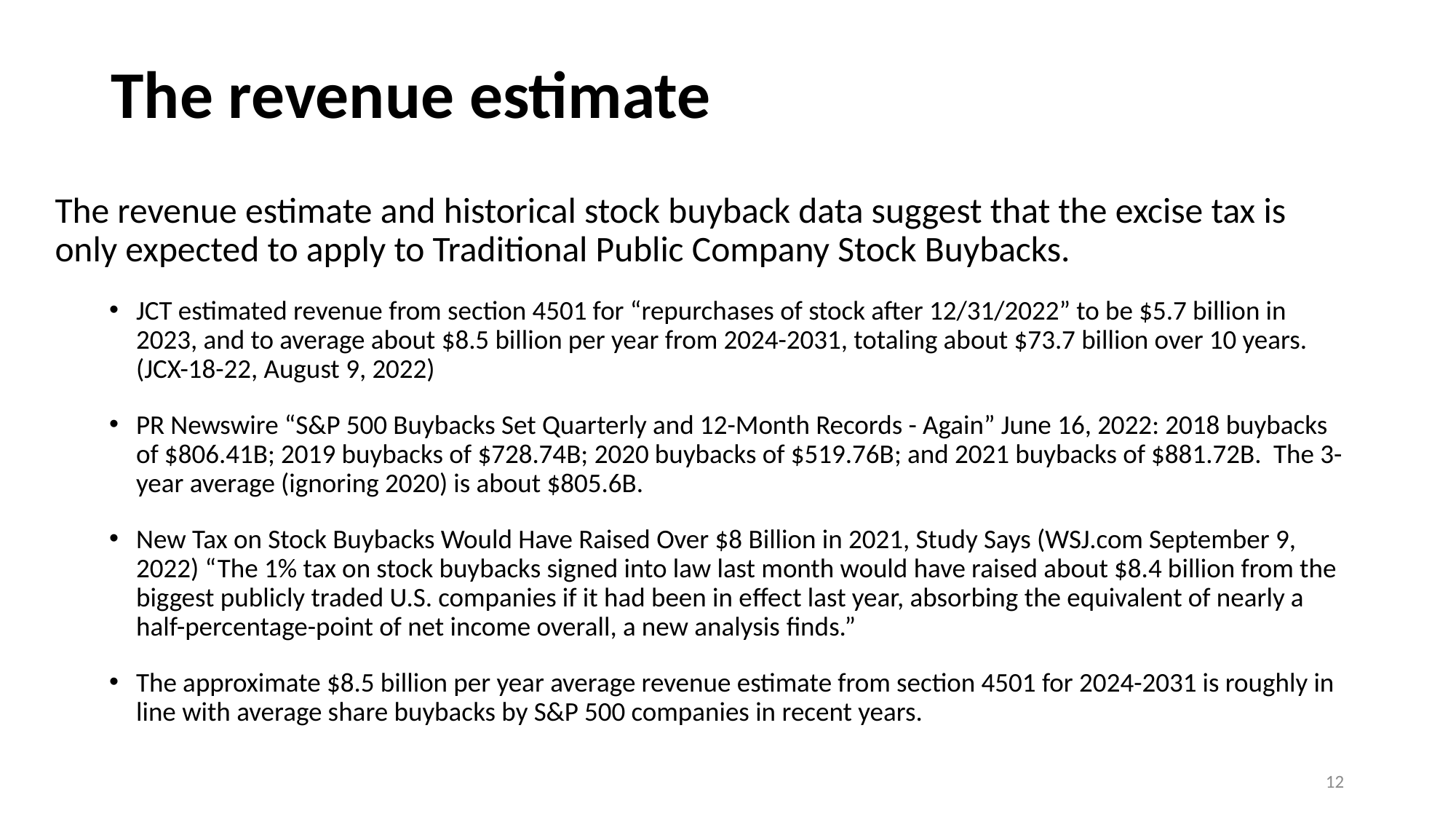

The revenue estimate
The revenue estimate and historical stock buyback data suggest that the excise tax is only expected to apply to Traditional Public Company Stock Buybacks.
JCT estimated revenue from section 4501 for “repurchases of stock after 12/31/2022” to be $5.7 billion in 2023, and to average about $8.5 billion per year from 2024-2031, totaling about $73.7 billion over 10 years. (JCX-18-22, August 9, 2022)
PR Newswire “S&P 500 Buybacks Set Quarterly and 12-Month Records - Again” June 16, 2022: 2018 buybacks of $806.41B; 2019 buybacks of $728.74B; 2020 buybacks of $519.76B; and 2021 buybacks of $881.72B.  The 3-year average (ignoring 2020) is about $805.6B.
New Tax on Stock Buybacks Would Have Raised Over $8 Billion in 2021, Study Says (WSJ.com September 9, 2022) “The 1% tax on stock buybacks signed into law last month would have raised about $8.4 billion from the biggest publicly traded U.S. companies if it had been in eﬀect last year, absorbing the equivalent of nearly a half-percentage-point of net income overall, a new analysis ﬁnds.”
The approximate $8.5 billion per year average revenue estimate from section 4501 for 2024-2031 is roughly in line with average share buybacks by S&P 500 companies in recent years.

12